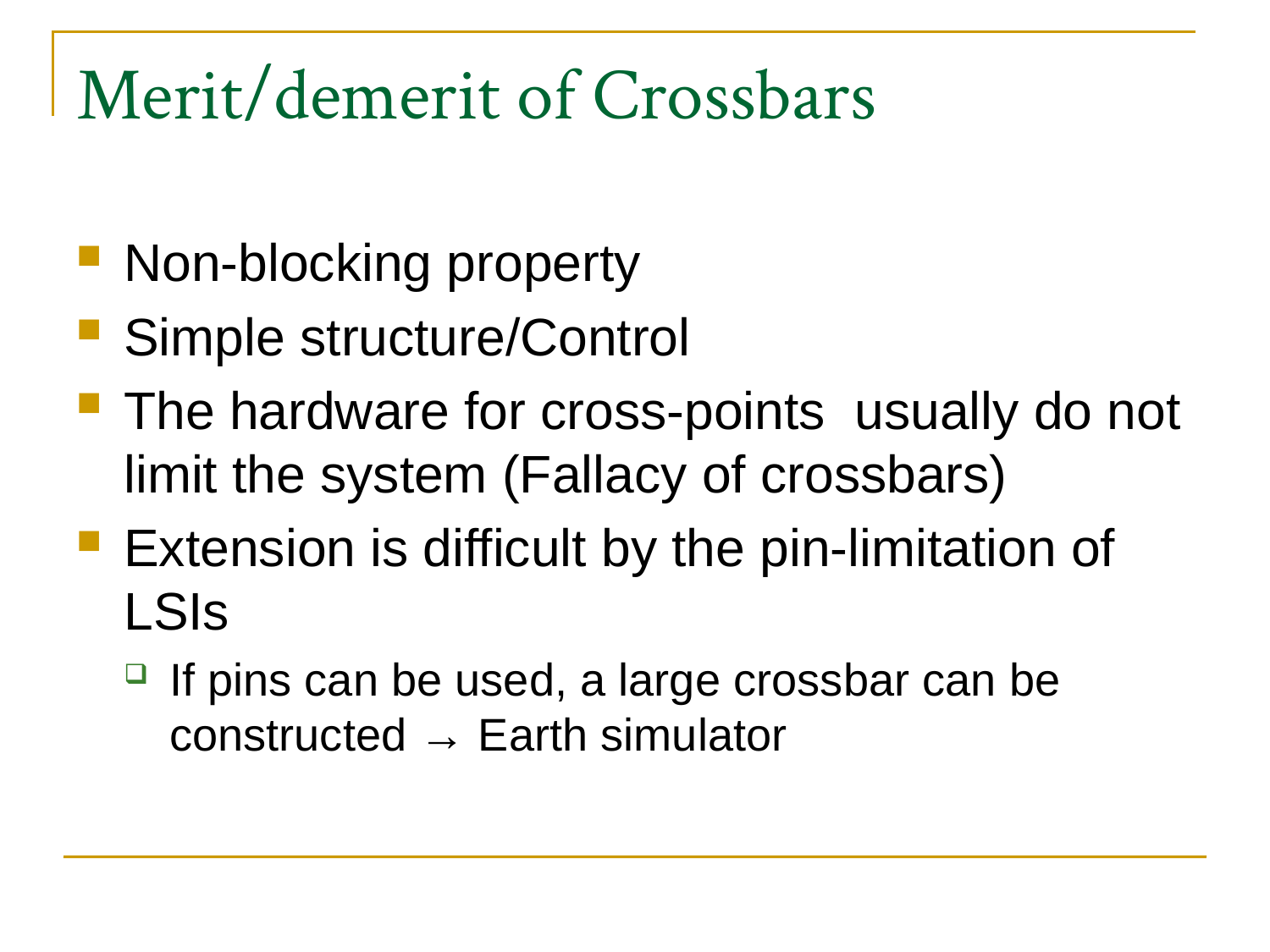

# Merit/demerit of Crossbars
Non-blocking property
Simple structure/Control
The hardware for cross-points  usually do not limit the system (Fallacy of crossbars)
Extension is difficult by the pin-limitation of LSIs
If pins can be used, a large crossbar can be constructed → Earth simulator